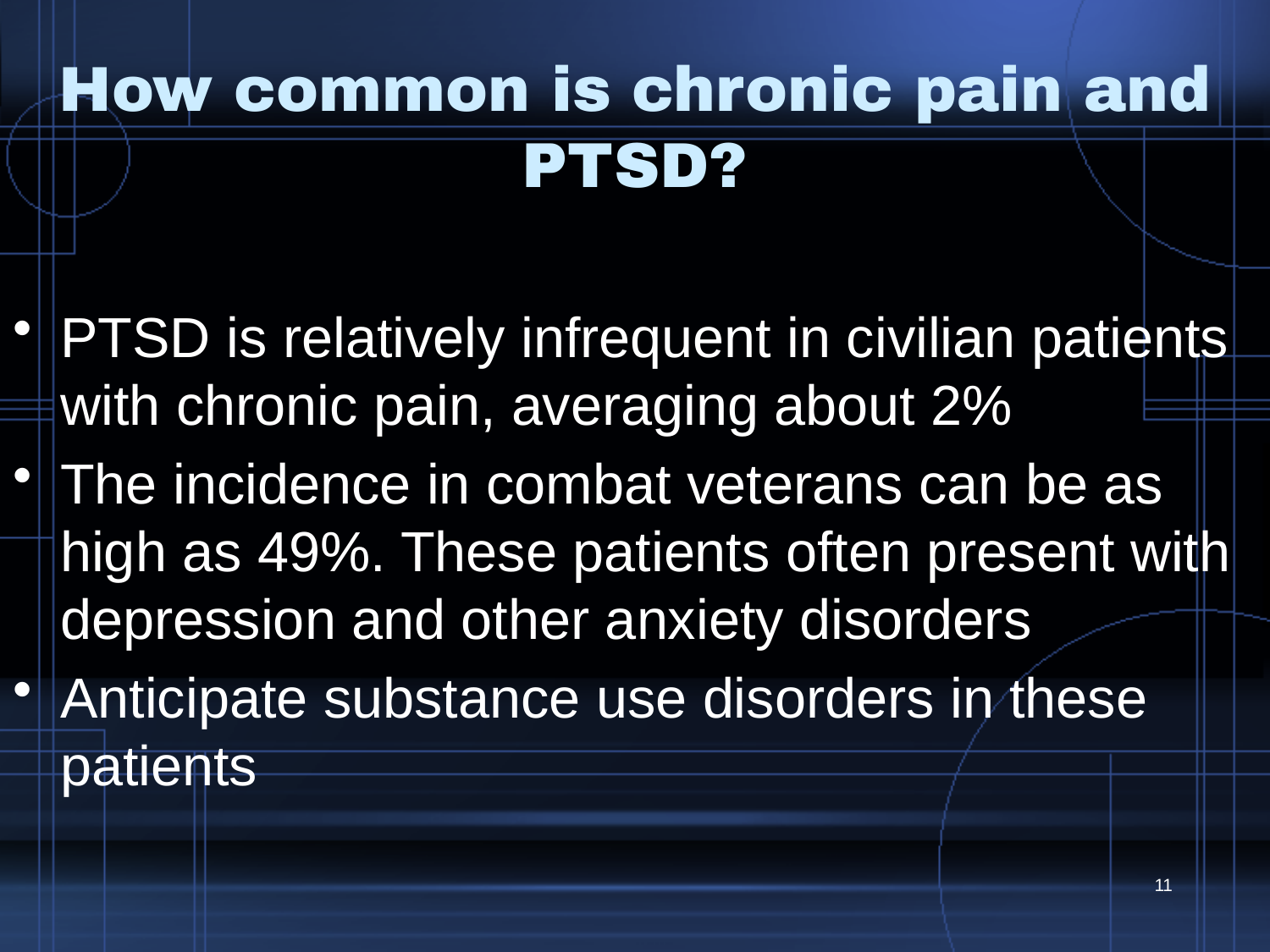

# How common is chronic pain and PTSD?

PTSD is relatively infrequent in civilian patients with chronic pain, averaging about 2%
The incidence in combat veterans can be as high as 49%. These patients often present with depression and other anxiety disorders
Anticipate substance use disorders in these patients

11